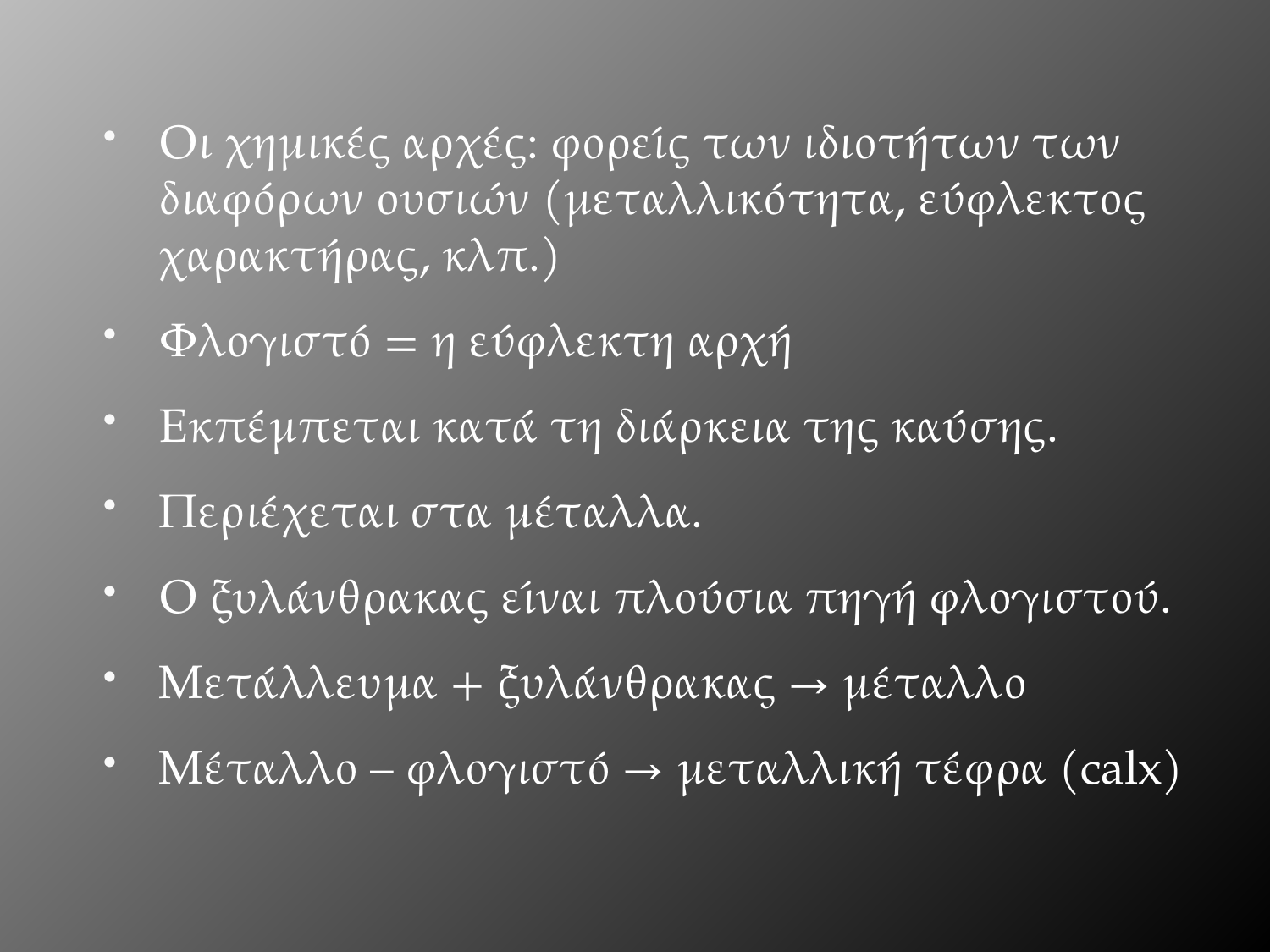

Οι χημικές αρχές: φορείς των ιδιοτήτων των διαφόρων ουσιών (μεταλλικότητα, εύφλεκτος χαρακτήρας, κλπ.)
Φλογιστό = η εύφλεκτη αρχή
Εκπέμπεται κατά τη διάρκεια της καύσης.
Περιέχεται στα μέταλλα.
Ο ξυλάνθρακας είναι πλούσια πηγή φλογιστού.
Μετάλλευμα + ξυλάνθρακας → μέταλλο
Μέταλλο – φλογιστό → μεταλλική τέφρα (calx)